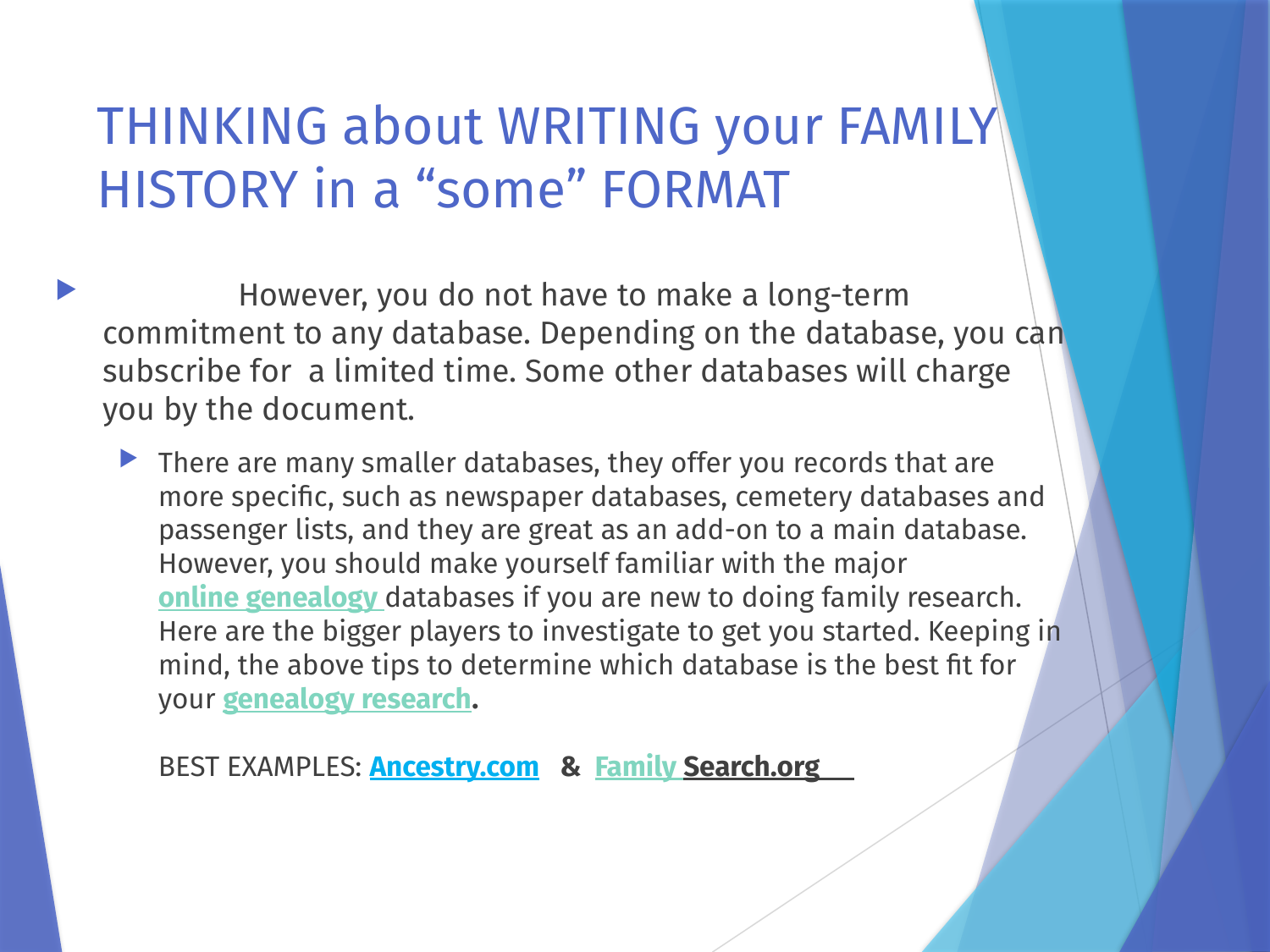

# THINKING about WRITING your FAMILY HISTORY in a “some” FORMAT
	 However, you do not have to make a long-term commitment to any database. Depending on the database, you can subscribe for  a limited time. Some other databases will charge you by the document.
There are many smaller databases, they offer you records that are more specific, such as newspaper databases, cemetery databases and passenger lists, and they are great as an add-on to a main database. However, you should make yourself familiar with the major online genealogy databases if you are new to doing family research. Here are the bigger players to investigate to get you started. Keeping in mind, the above tips to determine which database is the best fit for your genealogy research.
BEST EXAMPLES: Ancestry.com   &  Family Search.org